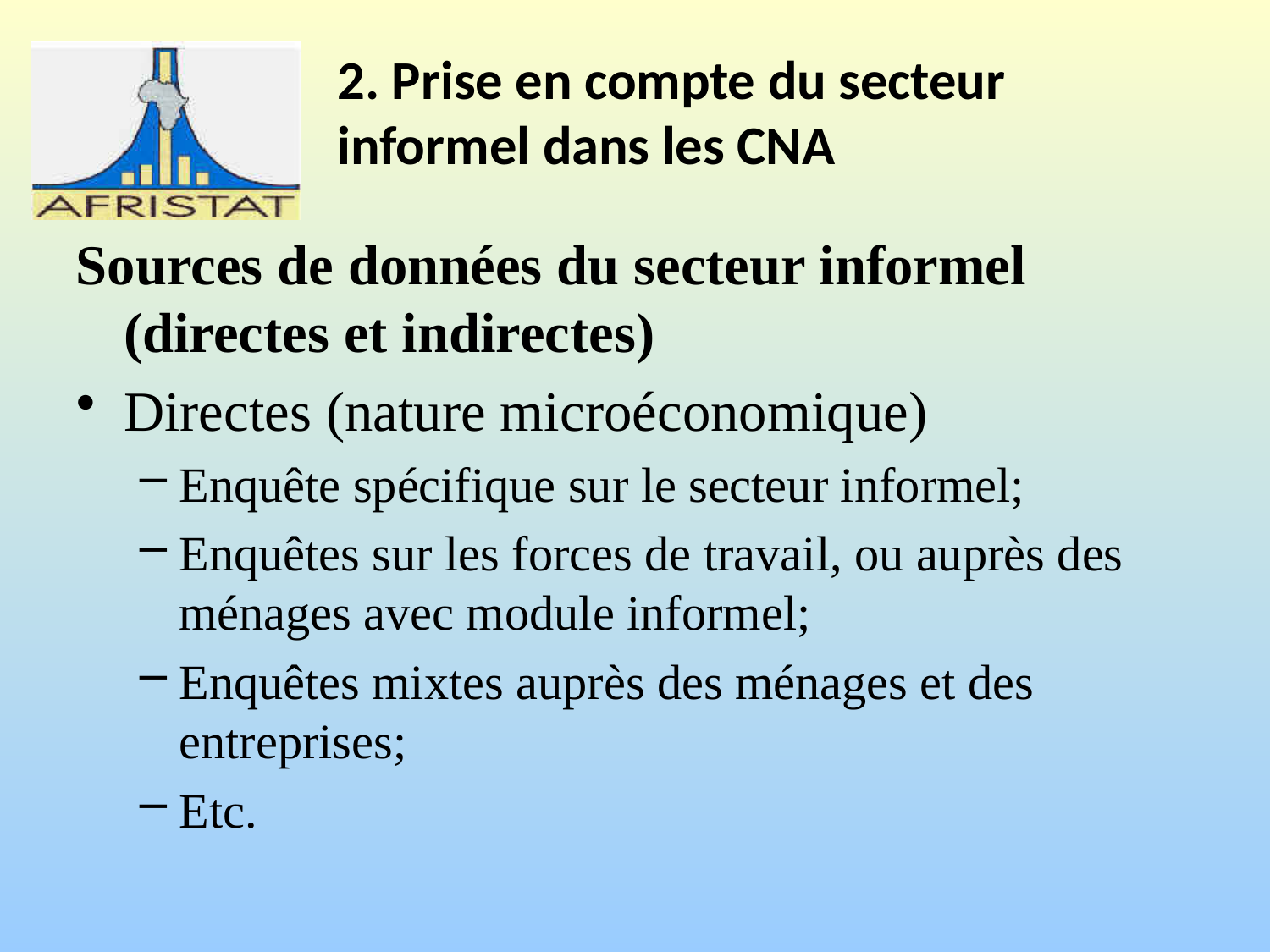

# 2. Prise en compte du secteur informel dans les CNA
Sources de données du secteur informel (directes et indirectes)
Directes (nature microéconomique)
Enquête spécifique sur le secteur informel;
Enquêtes sur les forces de travail, ou auprès des ménages avec module informel;
Enquêtes mixtes auprès des ménages et des entreprises;
Etc.